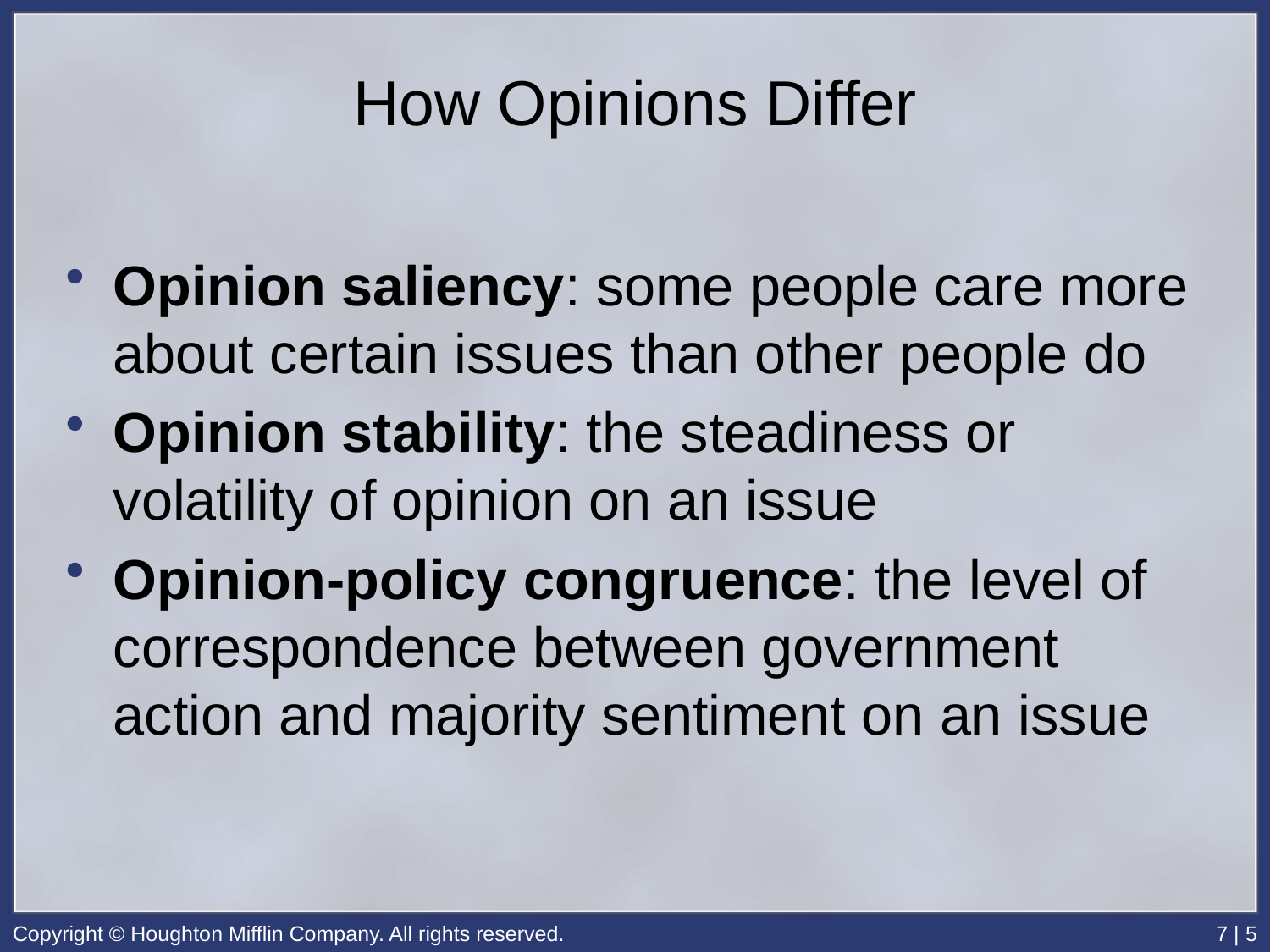

# How Opinions Differ
Opinion saliency: some people care more about certain issues than other people do
Opinion stability: the steadiness or volatility of opinion on an issue
Opinion-policy congruence: the level of correspondence between government action and majority sentiment on an issue
Copyright © Houghton Mifflin Company. All rights reserved.
7 | 5